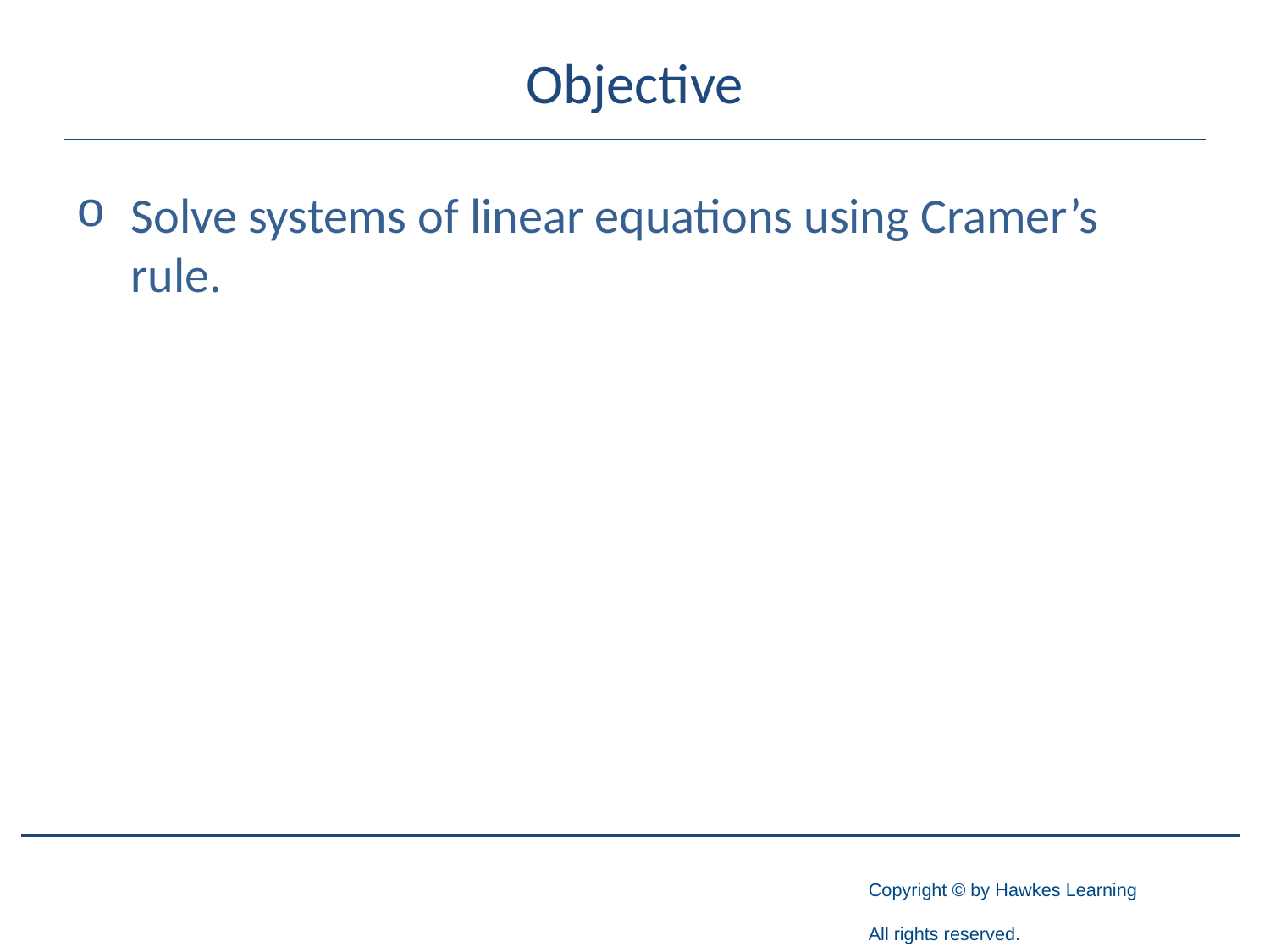

# Objective
	Solve systems of linear equations using Cramer’s 	rule.